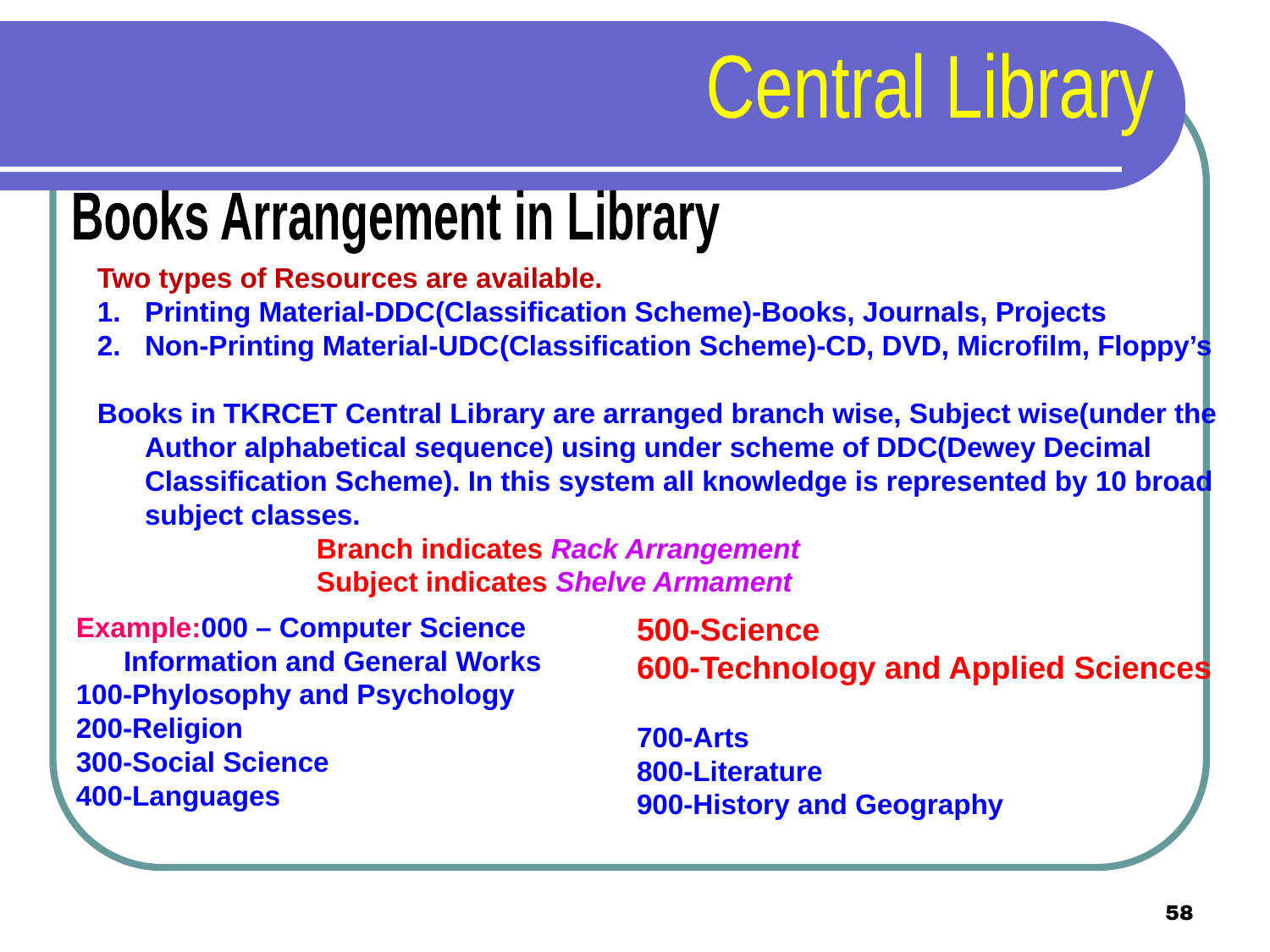

Central Library
Books Arrangement in Library
Two types of Resources are available.
Printing Material-DDC(Classification Scheme)-Books, Journals, Projects
Non-Printing Material-UDC(Classification Scheme)-CD, DVD, Microfilm, Floppy’s

Books in TKRCET Central Library are arranged branch wise, Subject wise(under the Author alphabetical sequence) using under scheme of DDC(Dewey Decimal Classification Scheme). In this system all knowledge is represented by 10 broad subject classes.
                            Branch indicates Rack Arrangement
                            Subject indicates Shelve Armament
Example:000 – Computer Science Information and General Works
100-Phylosophy and Psychology
200-Religion
300-Social Science
400-Languages

500-Science
600-Technology and Applied Sciences

700-Arts
800-Literature
900-History and Geography

58